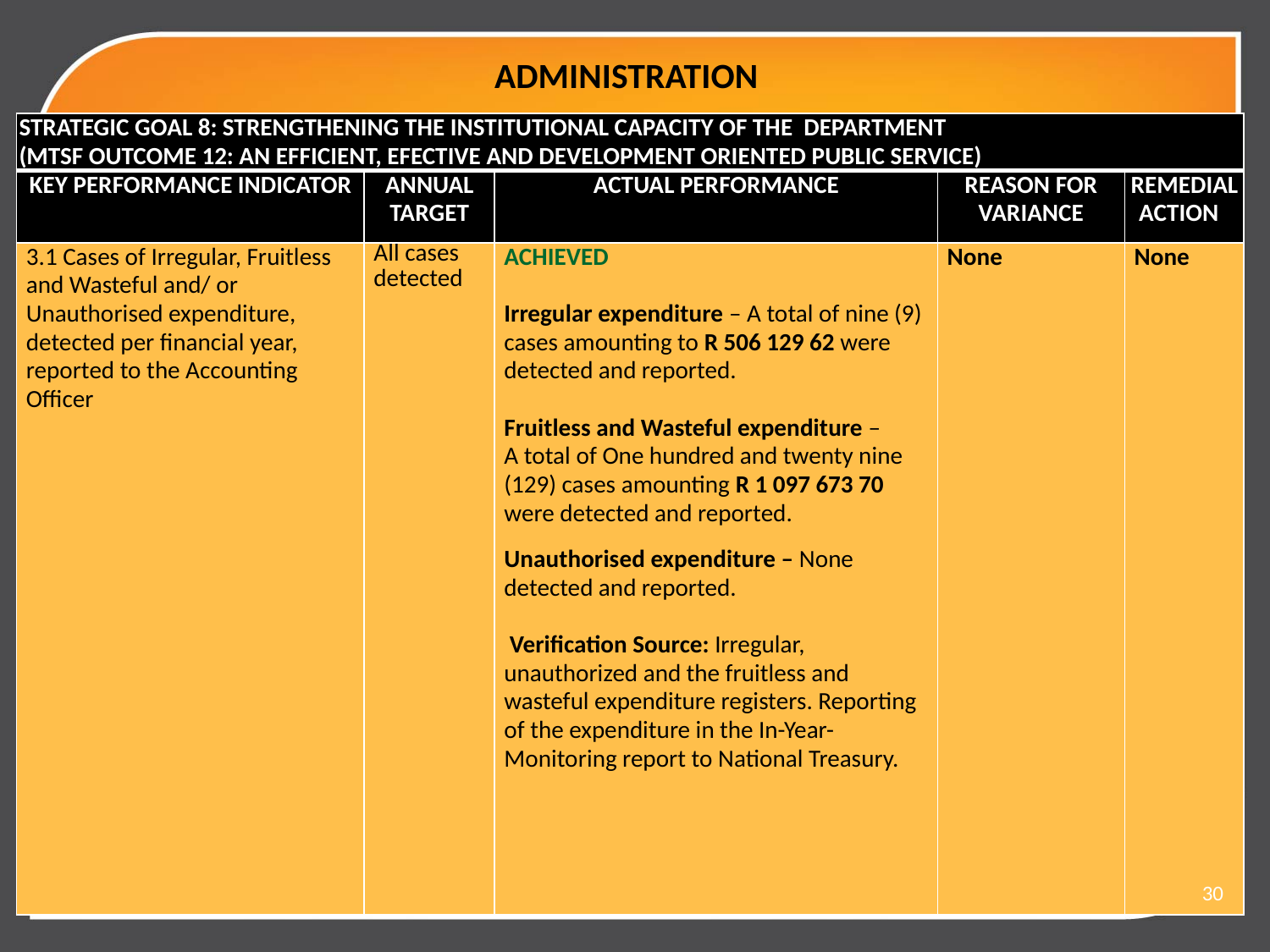

# ADMINISTRATION
| STRATEGIC GOAL 8: STRENGTHENING THE INSTITUTIONAL CAPACITY OF THE DEPARTMENT (MTSF OUTCOME 12: AN EFFICIENT, EFECTIVE AND DEVELOPMENT ORIENTED PUBLIC SERVICE) |  |  |  |  |
| --- | --- | --- | --- | --- |
| KEY PERFORMANCE INDICATOR | ANNUAL TARGET | ACTUAL PERFORMANCE | REASON FOR VARIANCE | REMEDIAL ACTION |
| 3.1 Cases of Irregular, Fruitless and Wasteful and/ or Unauthorised expenditure, detected per financial year, reported to the Accounting Officer | All cases detected | ACHIEVED   Irregular expenditure – A total of nine (9) cases amounting to R 506 129 62 were detected and reported.   Fruitless and Wasteful expenditure – A total of One hundred and twenty nine (129) cases amounting R 1 097 673 70 were detected and reported.  Unauthorised expenditure – None detected and reported.    Verification Source: Irregular, unauthorized and the fruitless and wasteful expenditure registers. Reporting of the expenditure in the In-Year-Monitoring report to National Treasury. | None | None |
30